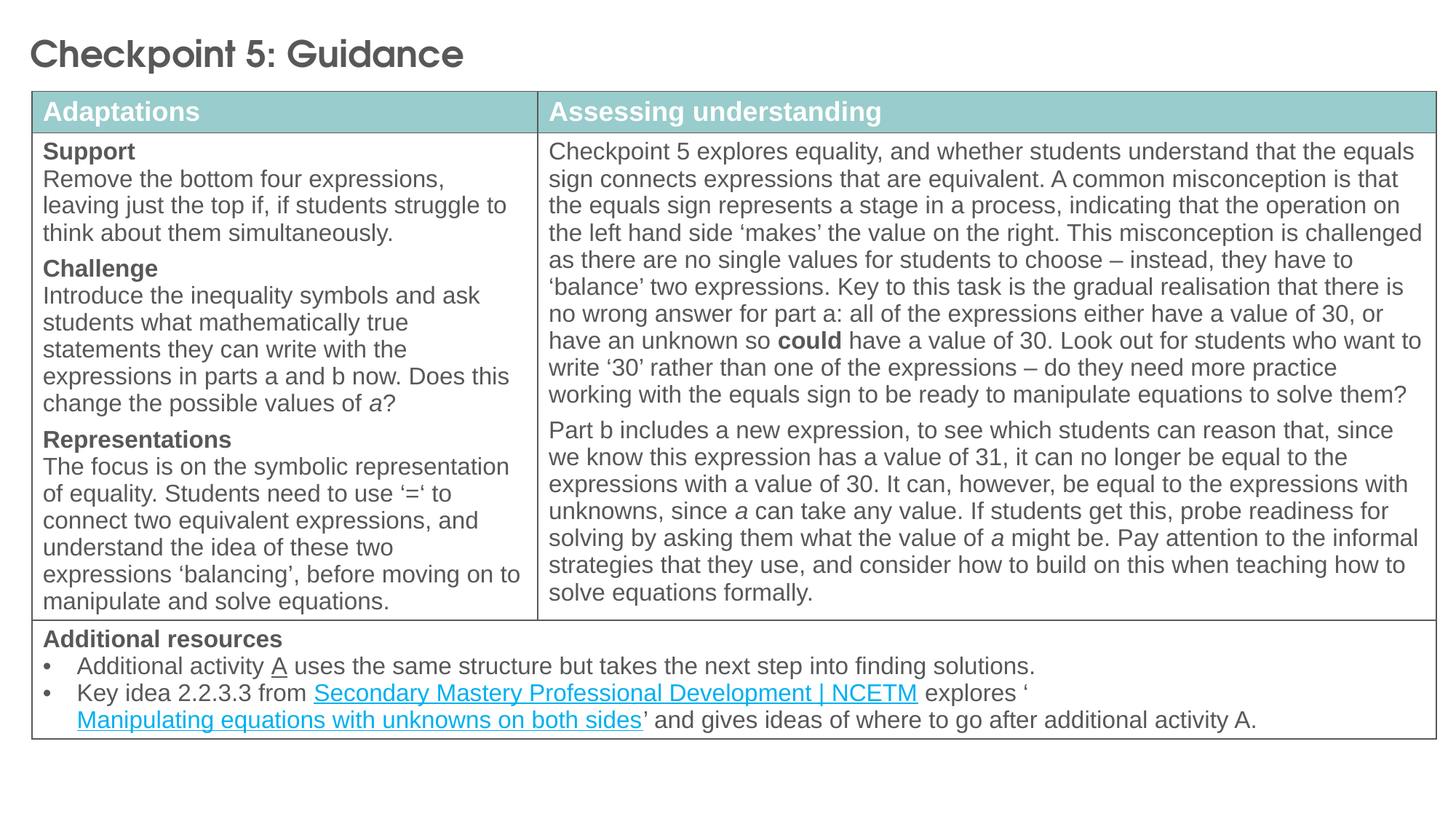

Checkpoint 5: Guidance
| Adaptations | Assessing understanding |
| --- | --- |
| Support Remove the bottom four expressions, leaving just the top if, if students struggle to think about them simultaneously. Challenge Introduce the inequality symbols and ask students what mathematically true statements they can write with the expressions in parts a and b now. Does this change the possible values of a? Representations The focus is on the symbolic representation of equality. Students need to use ‘=‘ to connect two equivalent expressions, and understand the idea of these two expressions ‘balancing’, before moving on to manipulate and solve equations. | Checkpoint 5 explores equality, and whether students understand that the equals sign connects expressions that are equivalent. A common misconception is that the equals sign represents a stage in a process, indicating that the operation on the left hand side ‘makes’ the value on the right. This misconception is challenged as there are no single values for students to choose – instead, they have to ‘balance’ two expressions. Key to this task is the gradual realisation that there is no wrong answer for part a: all of the expressions either have a value of 30, or have an unknown so could have a value of 30. Look out for students who want to write ‘30’ rather than one of the expressions – do they need more practice working with the equals sign to be ready to manipulate equations to solve them? Part b includes a new expression, to see which students can reason that, since we know this expression has a value of 31, it can no longer be equal to the expressions with a value of 30. It can, however, be equal to the expressions with unknowns, since a can take any value. If students get this, probe readiness for solving by asking them what the value of a might be. Pay attention to the informal strategies that they use, and consider how to build on this when teaching how to solve equations formally. |
| Additional resources Additional activity A uses the same structure but takes the next step into finding solutions. Key idea 2.2.3.3 from Secondary Mastery Professional Development | NCETM explores ‘Manipulating equations with unknowns on both sides’ and gives ideas of where to go after additional activity A. |  |